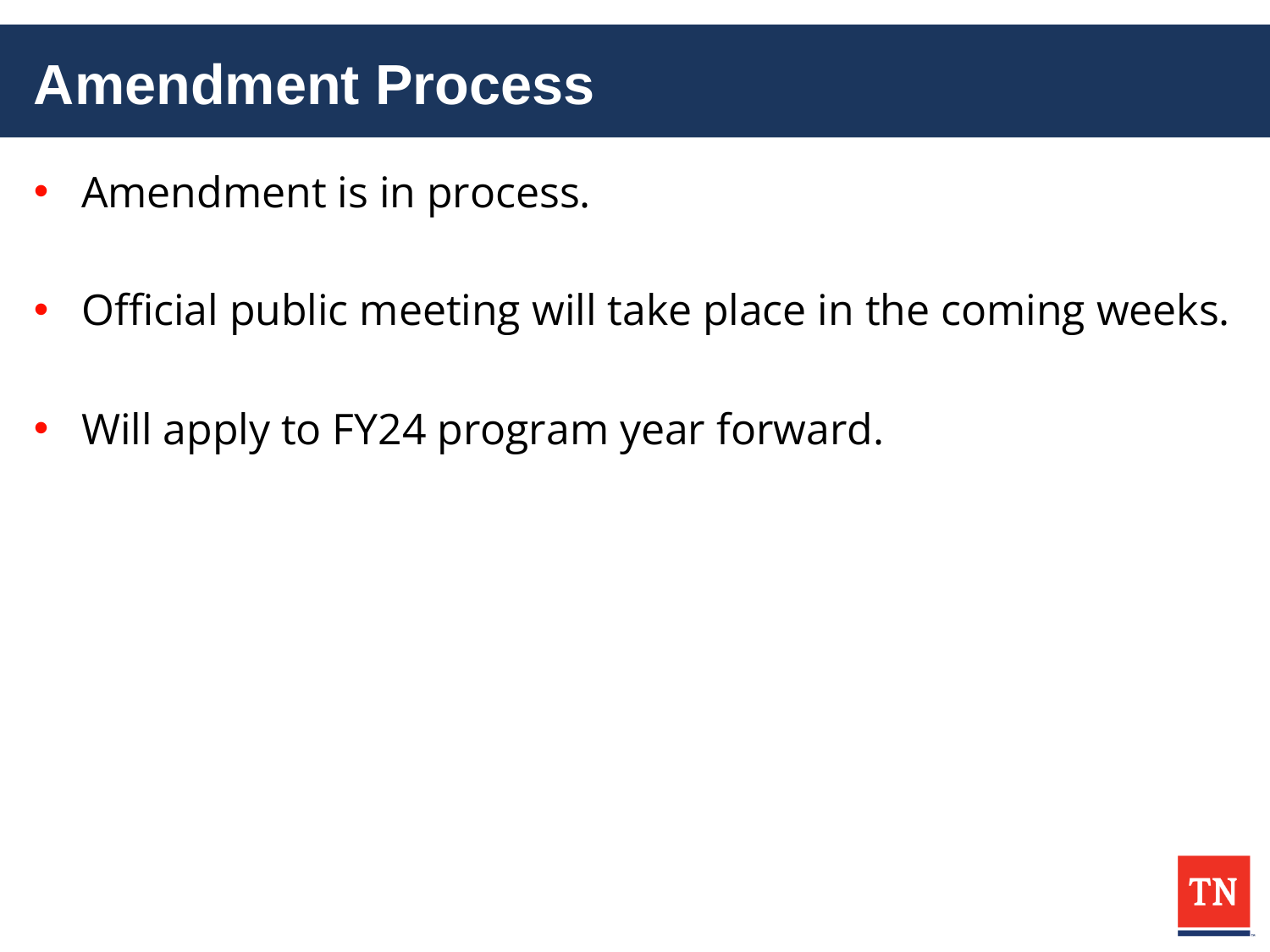

# Amendment Process
Amendment is in process.

Official public meeting will take place in the coming weeks.

Will apply to FY24 program year forward.